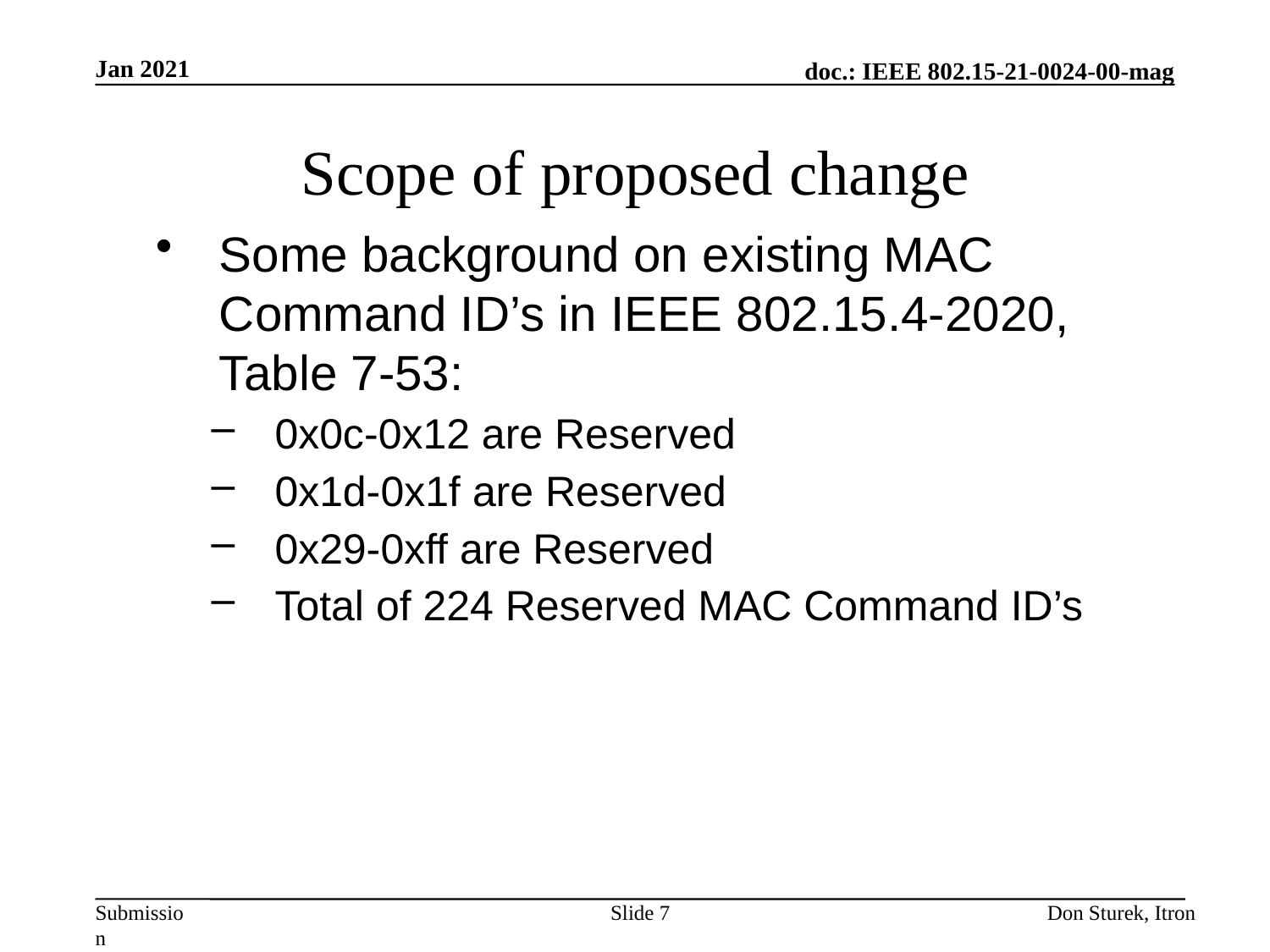

Jan 2021
# Scope of proposed change
Some background on existing MAC Command ID’s in IEEE 802.15.4-2020, Table 7-53:
0x0c-0x12 are Reserved
0x1d-0x1f are Reserved
0x29-0xff are Reserved
Total of 224 Reserved MAC Command ID’s

Slide 7
Don Sturek, Itron